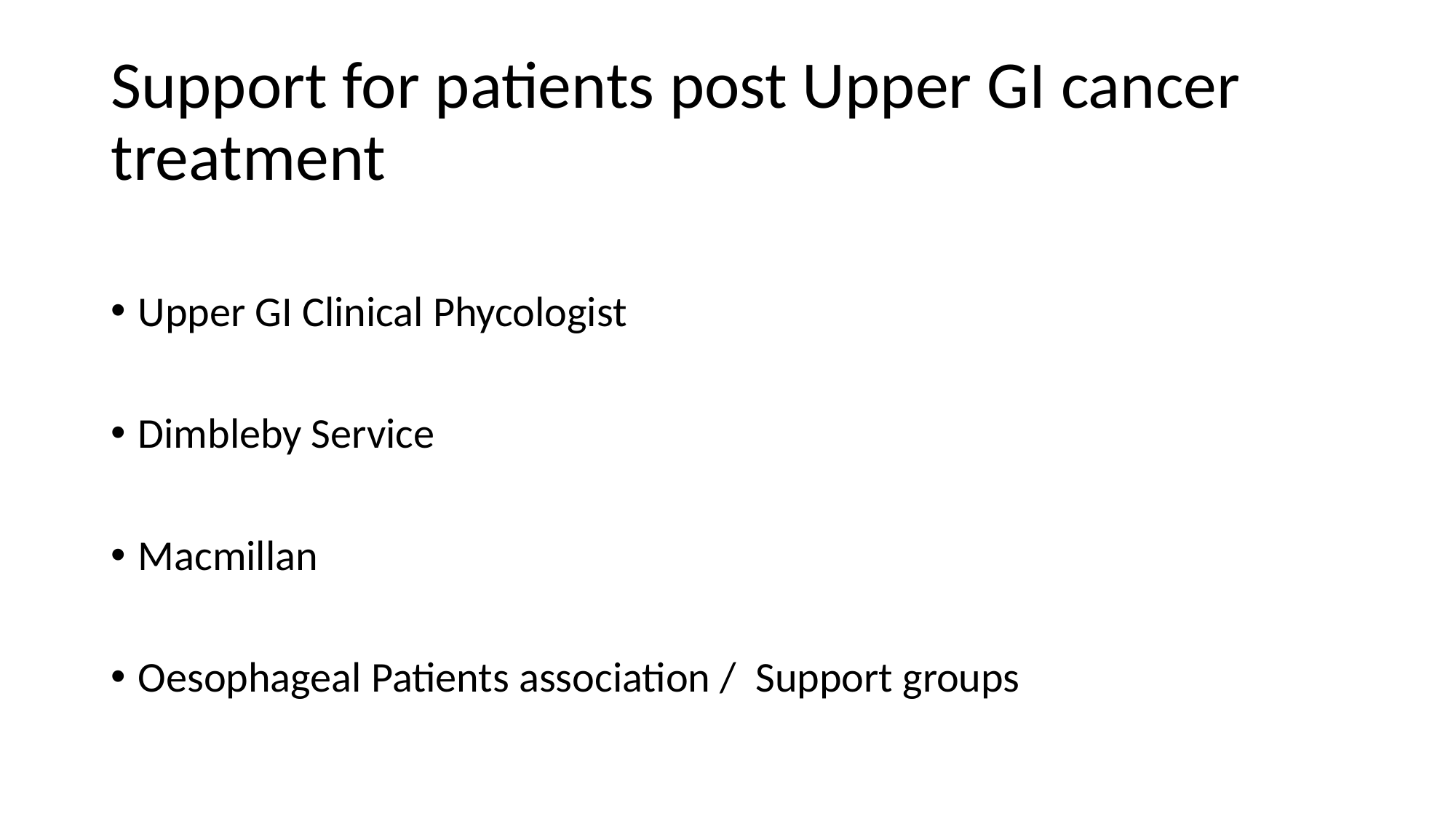

# Support for patients post Upper GI cancer treatment

Upper GI Clinical Phycologist

Dimbleby Service

Macmillan

Oesophageal Patients association /  Support groups